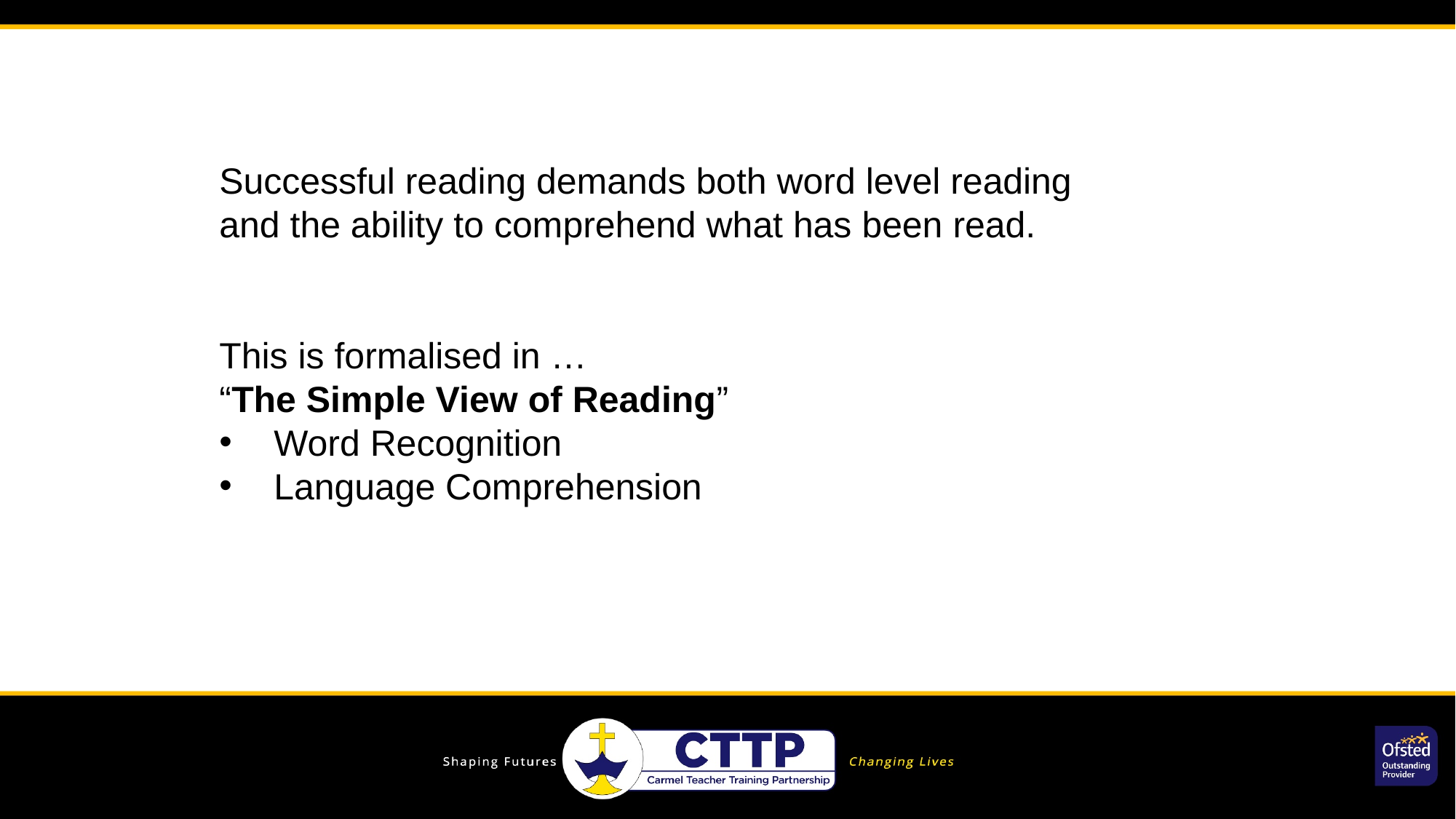

Successful reading demands both word level reading and the ability to comprehend what has been read.

This is formalised in …
“The Simple View of Reading”
Word Recognition
Language Comprehension